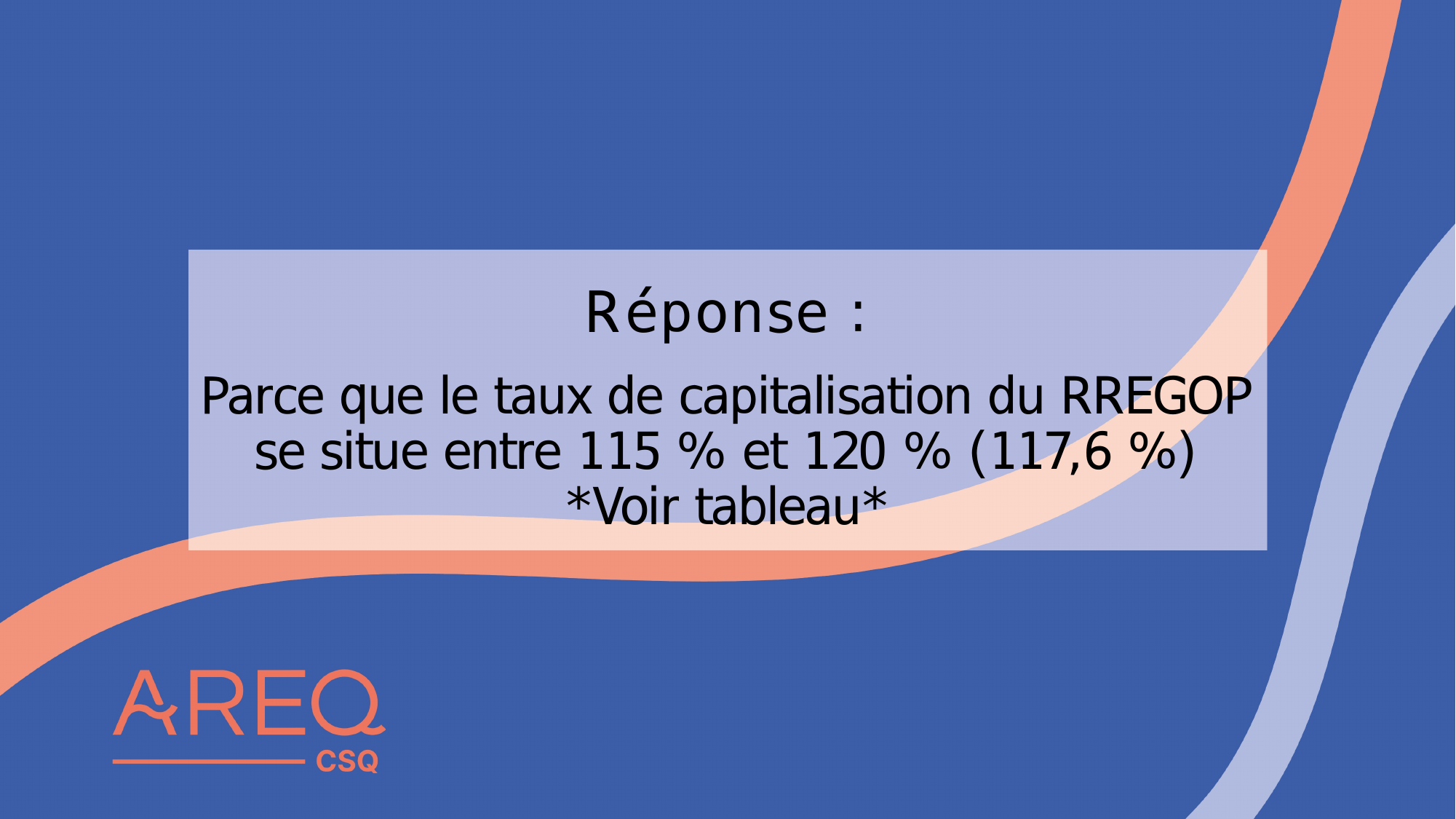

# Réponse : Parce que le taux de capitalisation du RREGOP se situe entre 115 % et 120 % (117,6 %) *Voir tableau*